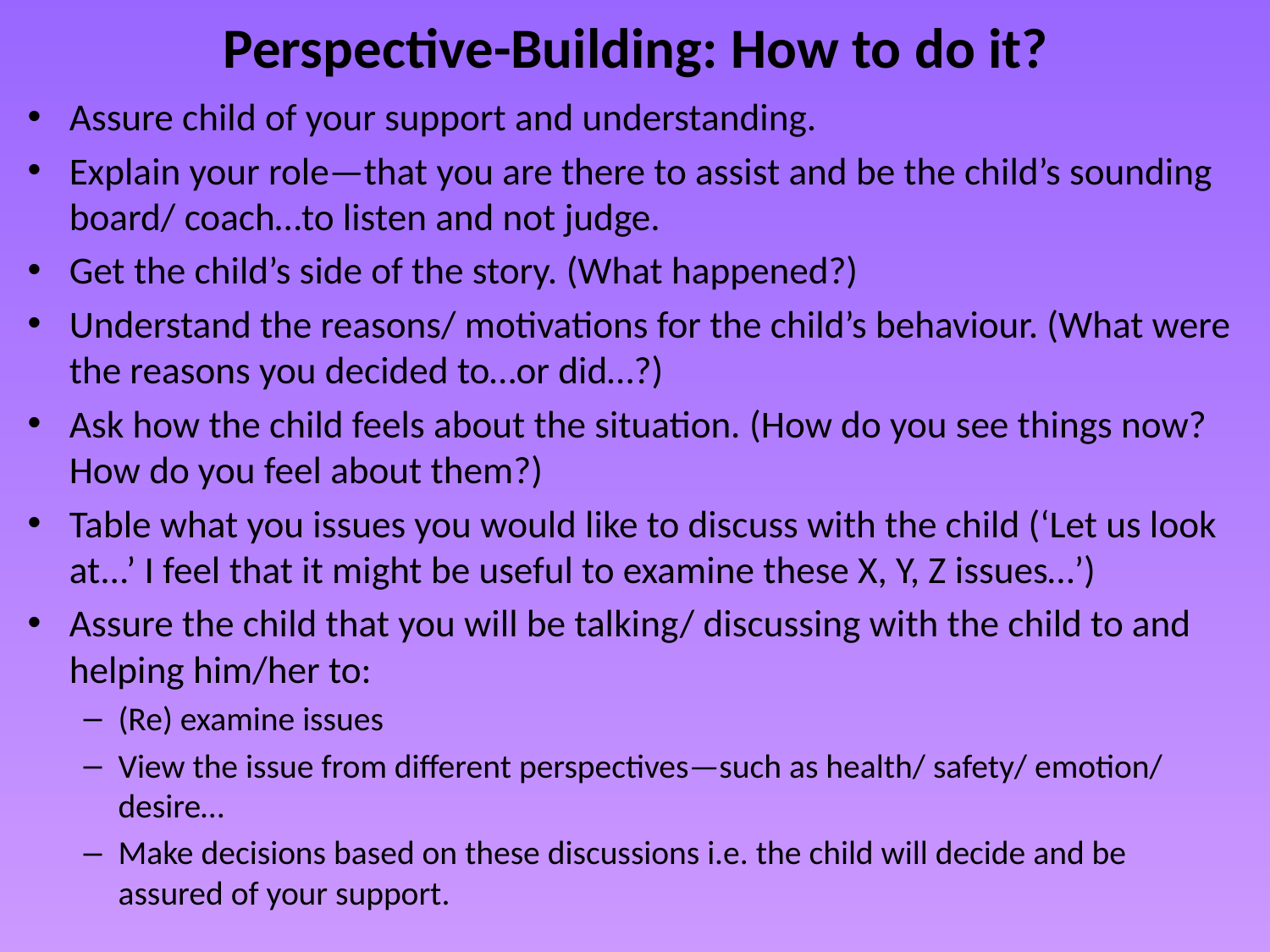

# Perspective-Building: How to do it?
Assure child of your support and understanding.
Explain your role—that you are there to assist and be the child’s sounding board/ coach…to listen and not judge.
Get the child’s side of the story. (What happened?)
Understand the reasons/ motivations for the child’s behaviour. (What were the reasons you decided to…or did…?)
Ask how the child feels about the situation. (How do you see things now? How do you feel about them?)
Table what you issues you would like to discuss with the child (‘Let us look at...’ I feel that it might be useful to examine these X, Y, Z issues…’)
Assure the child that you will be talking/ discussing with the child to and helping him/her to:
(Re) examine issues
View the issue from different perspectives—such as health/ safety/ emotion/ desire…
Make decisions based on these discussions i.e. the child will decide and be assured of your support.